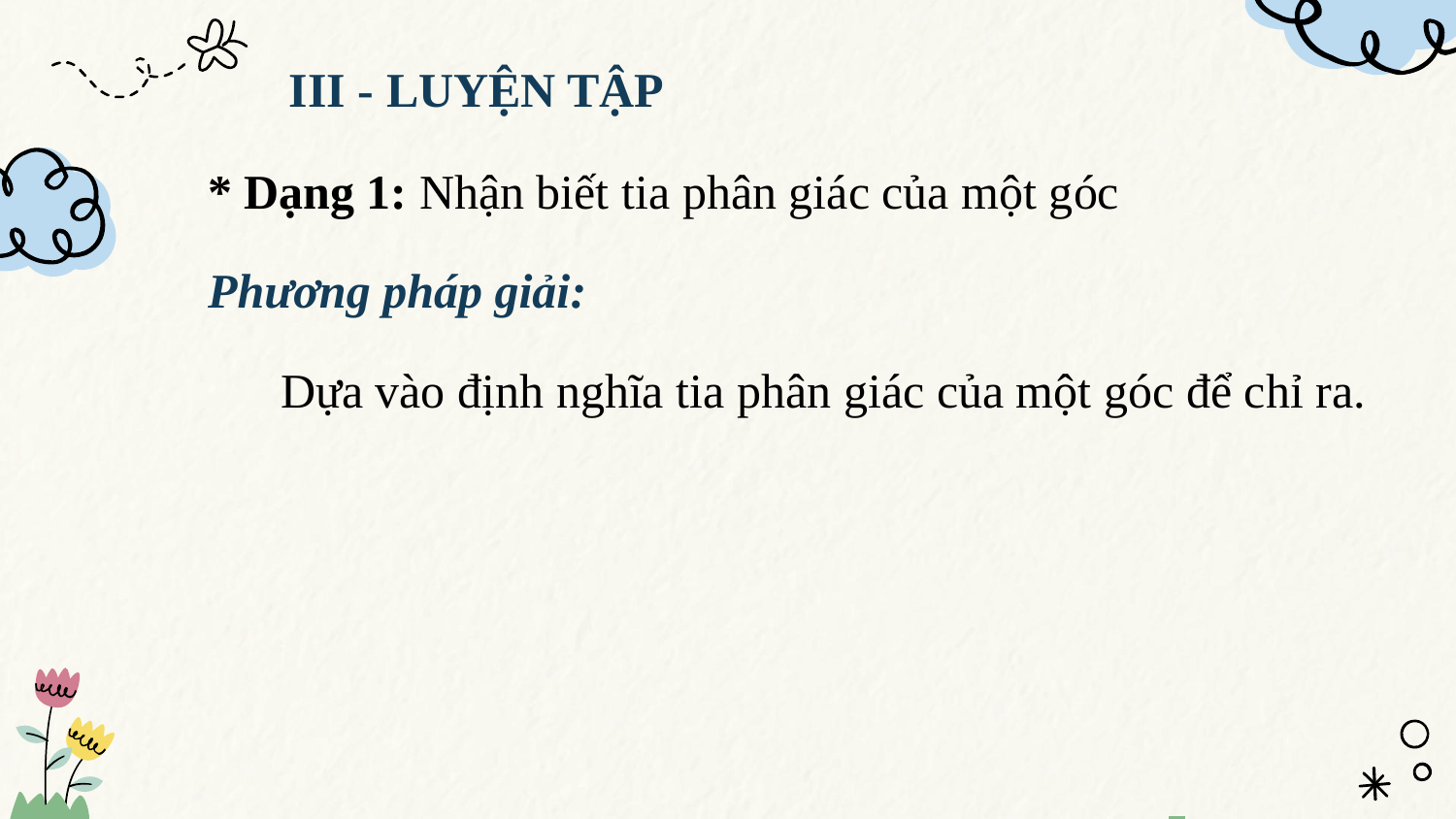

III - LUYỆN TẬP
* Dạng 1: Nhận biết tia phân giác của một góc
Phương pháp giải:
      Dựa vào định nghĩa tia phân giác của một góc để chỉ ra.